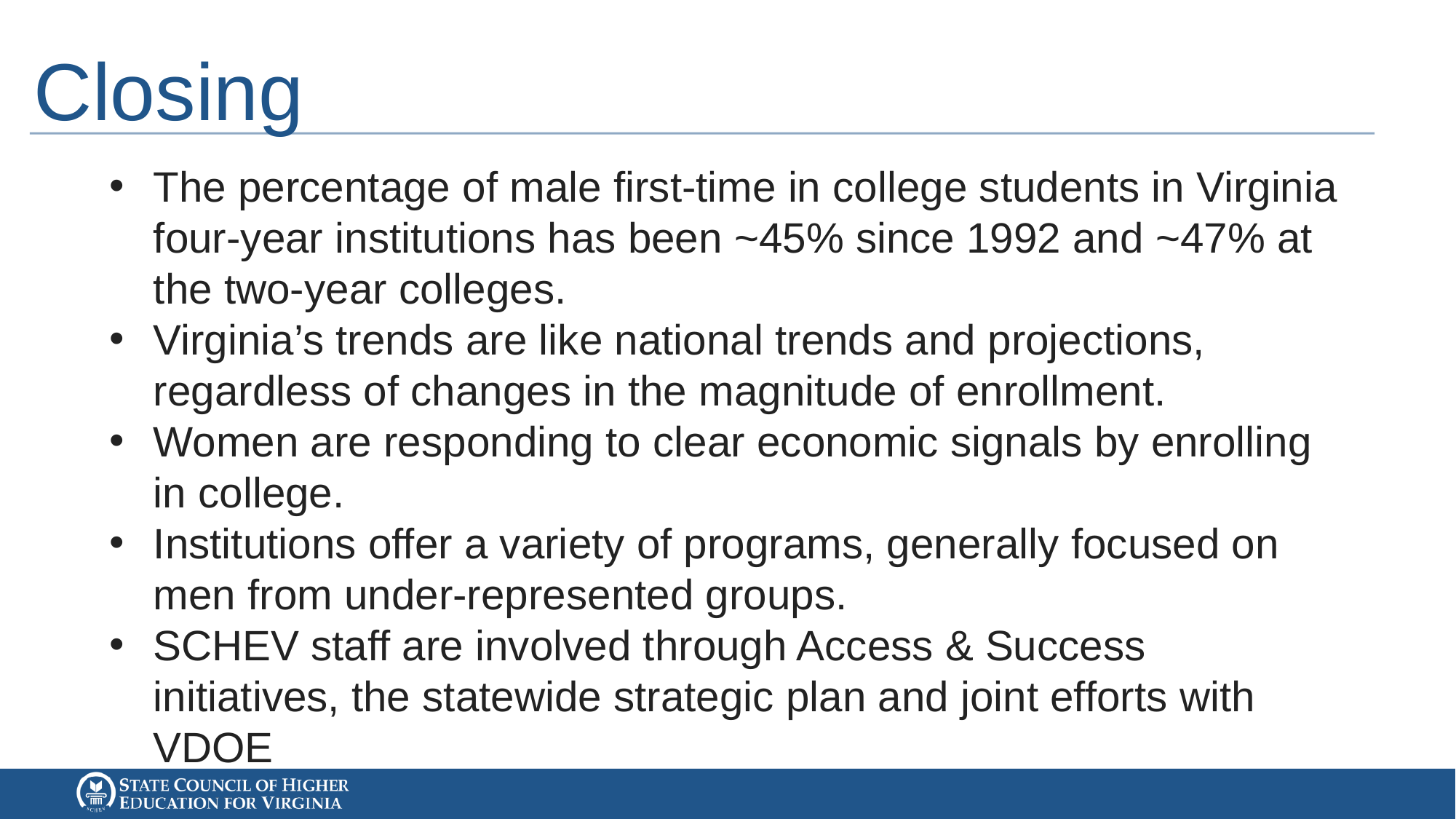

# Closing
The percentage of male first-time in college students in Virginia four-year institutions has been ~45% since 1992 and ~47% at the two-year colleges.
Virginia’s trends are like national trends and projections, regardless of changes in the magnitude of enrollment.
Women are responding to clear economic signals by enrolling in college.
Institutions offer a variety of programs, generally focused on men from under-represented groups.
SCHEV staff are involved through Access & Success initiatives, the statewide strategic plan and joint efforts with VDOE